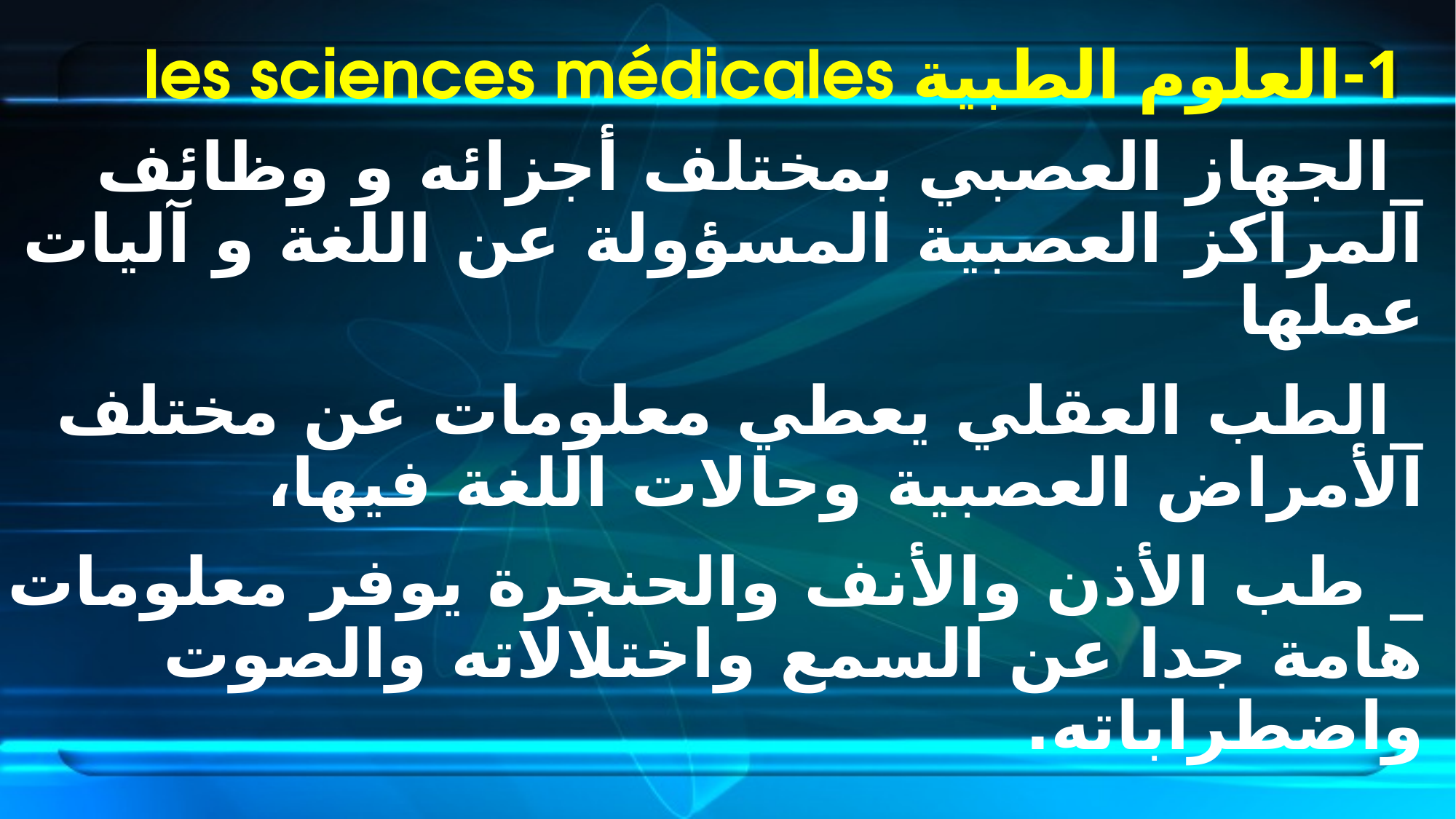

# 1-العلوم الطبية les sciences médicales
_الجهاز العصبي بمختلف أجزائه و وظائف المراكز العصبية المسؤولة عن اللغة و آليات عملها
_الطب العقلي يعطي معلومات عن مختلف الأمراض العصبية وحالات اللغة فيها،
_ طب الأذن والأنف والحنجرة يوفر معلومات هامة جدا عن السمع واختلالاته والصوت واضطراباته.